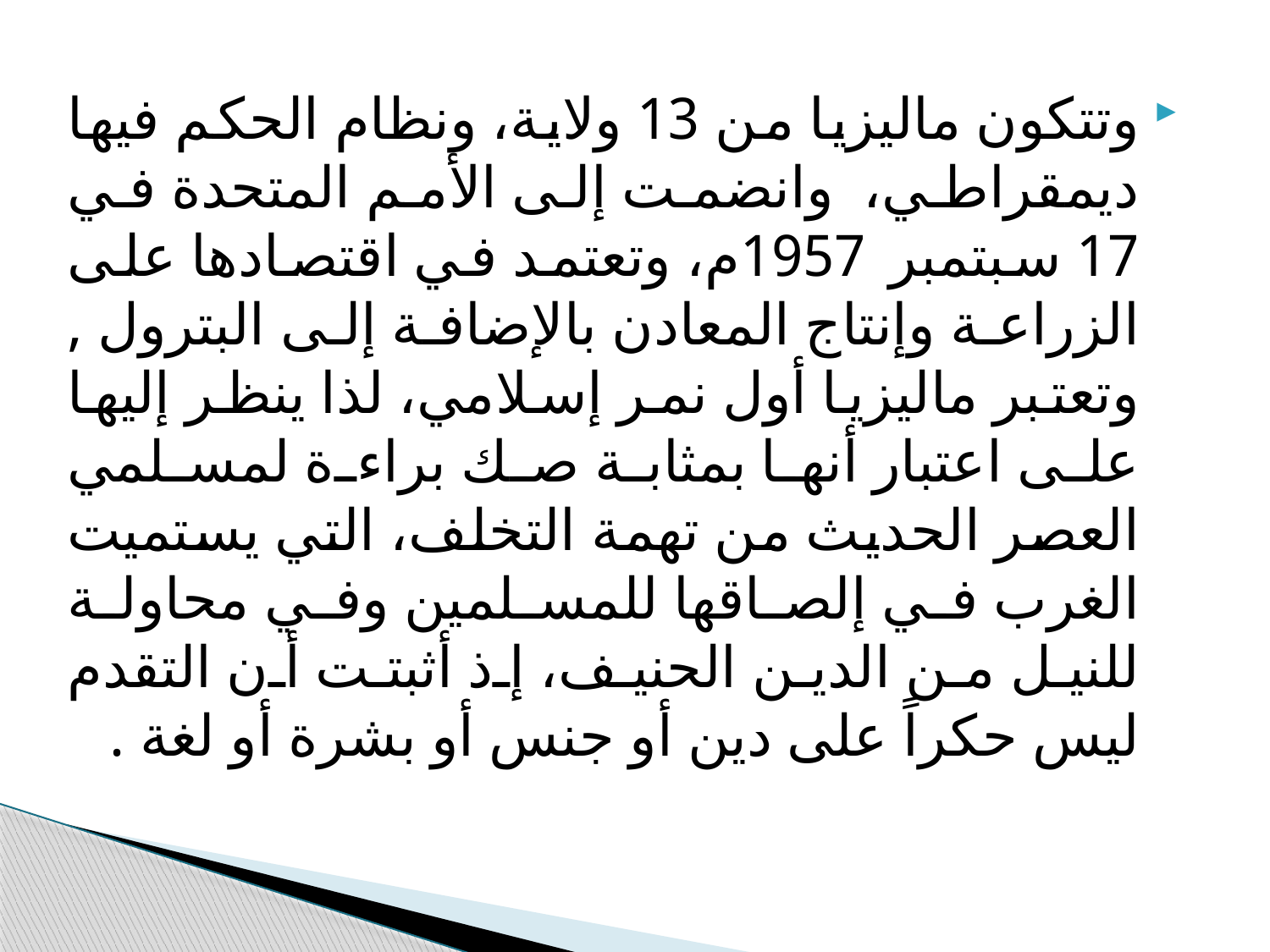

وتتكون ماليزيا من 13 ولاية، ونظام الحكم فيها ديمقراطي،  وانضمت إلى الأمم المتحدة في 17 سبتمبر 1957م، وتعتمد في اقتصادها على الزراعة وإنتاج المعادن بالإضافة إلى البترول , وتعتبر ماليزيا أول نمر إسلامي، لذا ينظر إليها على اعتبار أنها بمثابة صك براءة لمسلمي العصر الحديث من تهمة التخلف، التي يستميت الغرب في إلصاقها للمسلمين وفي محاولة للنيل من الدين الحنيف، إذ أثبتت أن التقدم ليس حكراً على دين أو جنس أو بشرة أو لغة .